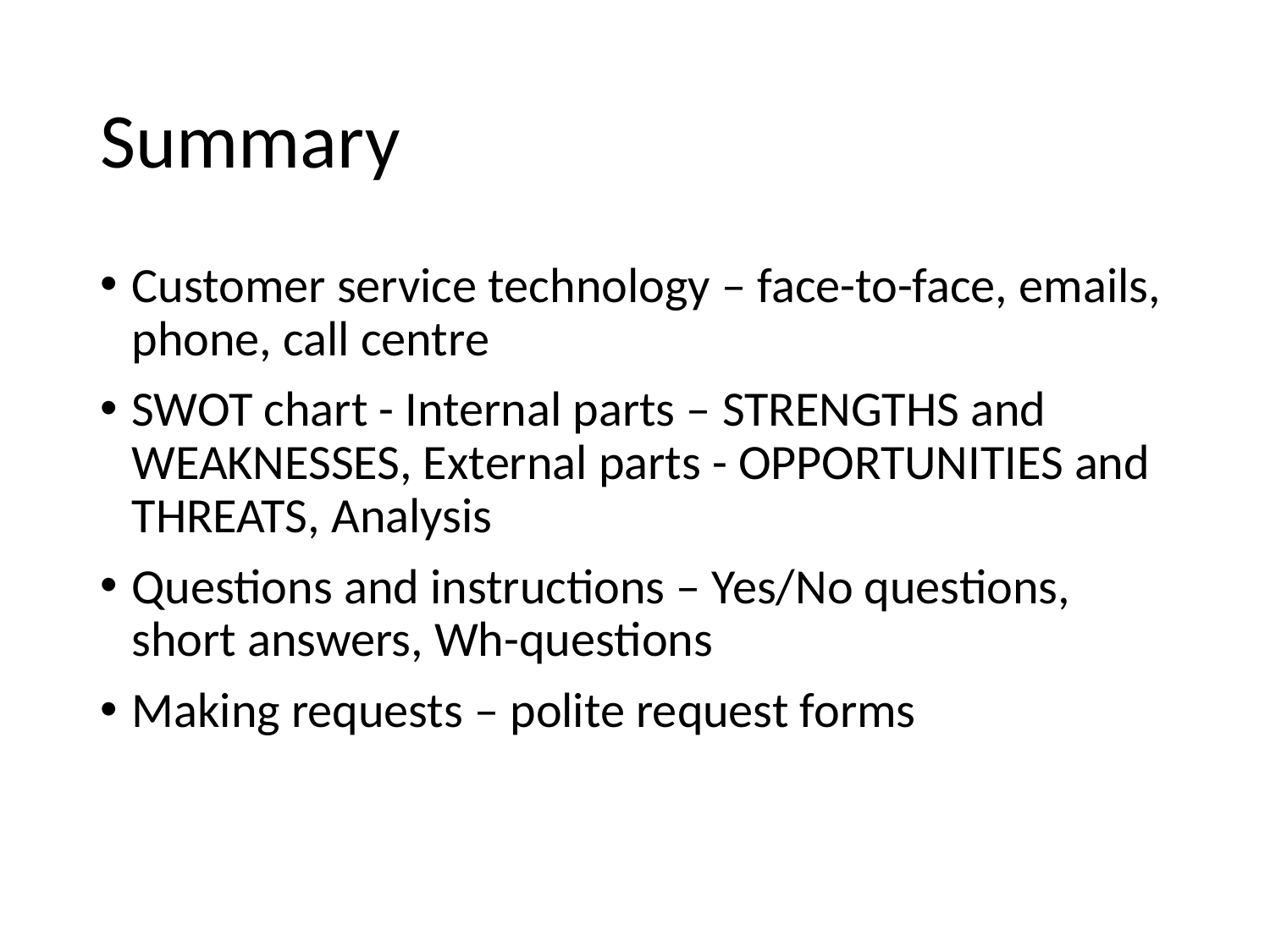

# Summary
Customer service technology – face-to-face, emails, phone, call centre
SWOT chart - Internal parts – STRENGTHS and WEAKNESSES, External parts - OPPORTUNITIES and THREATS, Analysis
Questions and instructions – Yes/No questions, short answers, Wh-questions
Making requests – polite request forms